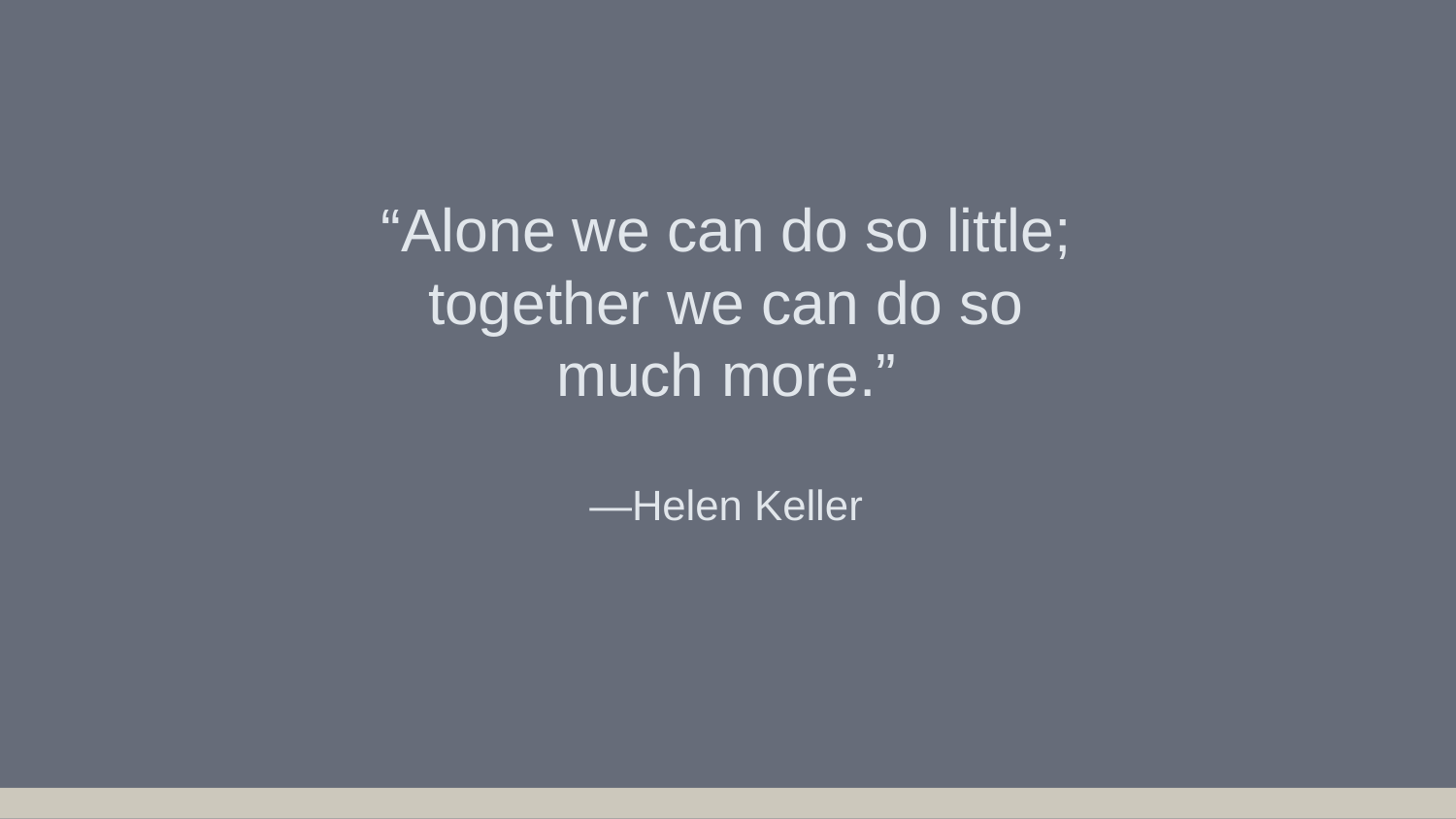

“Alone we can do so little; together we can do so much more.”
# —Helen Keller